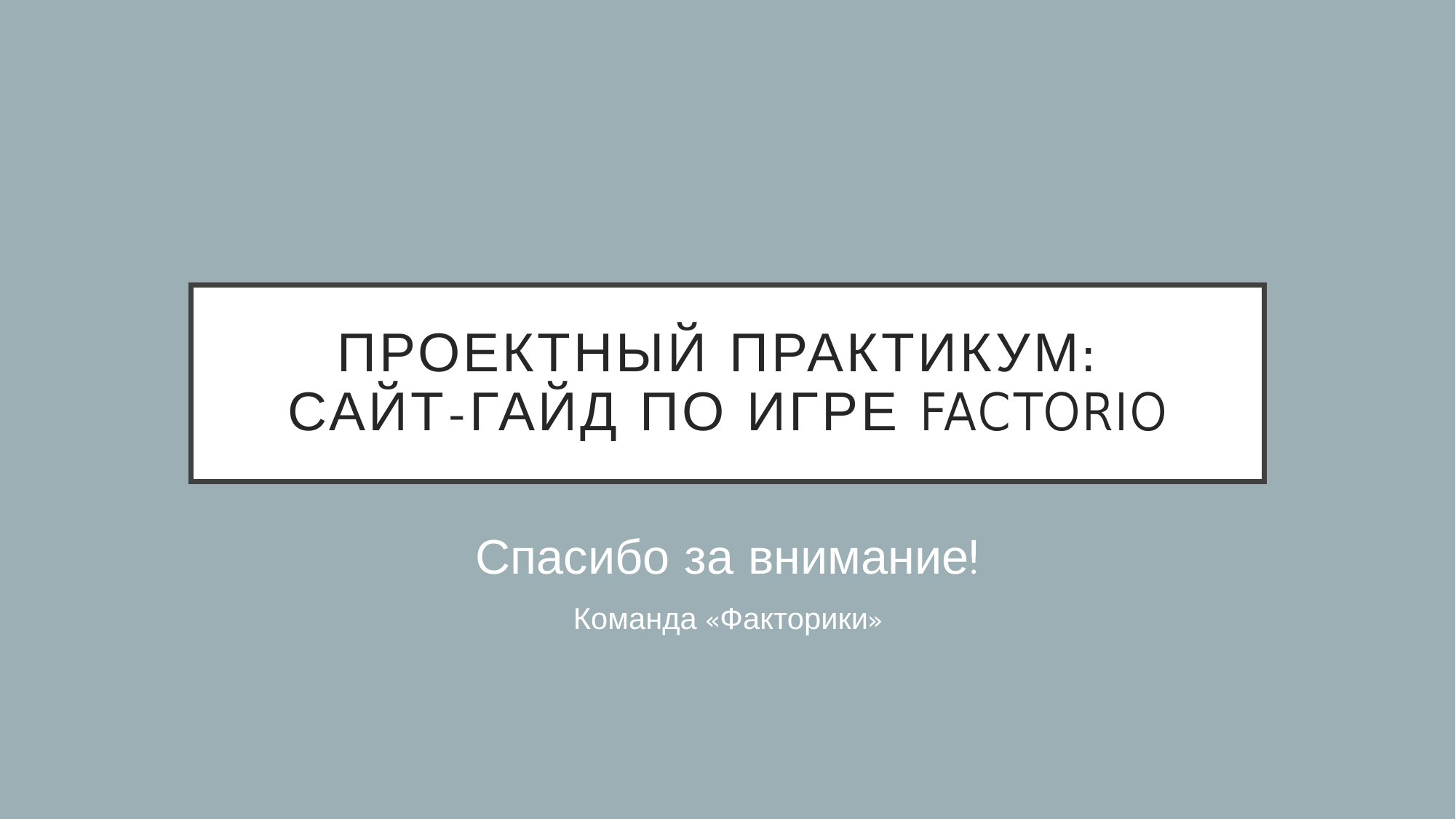

# Проектный практикум: сайт-гайд по игре Factorio
Спасибо за внимание!
Команда «Факторики»